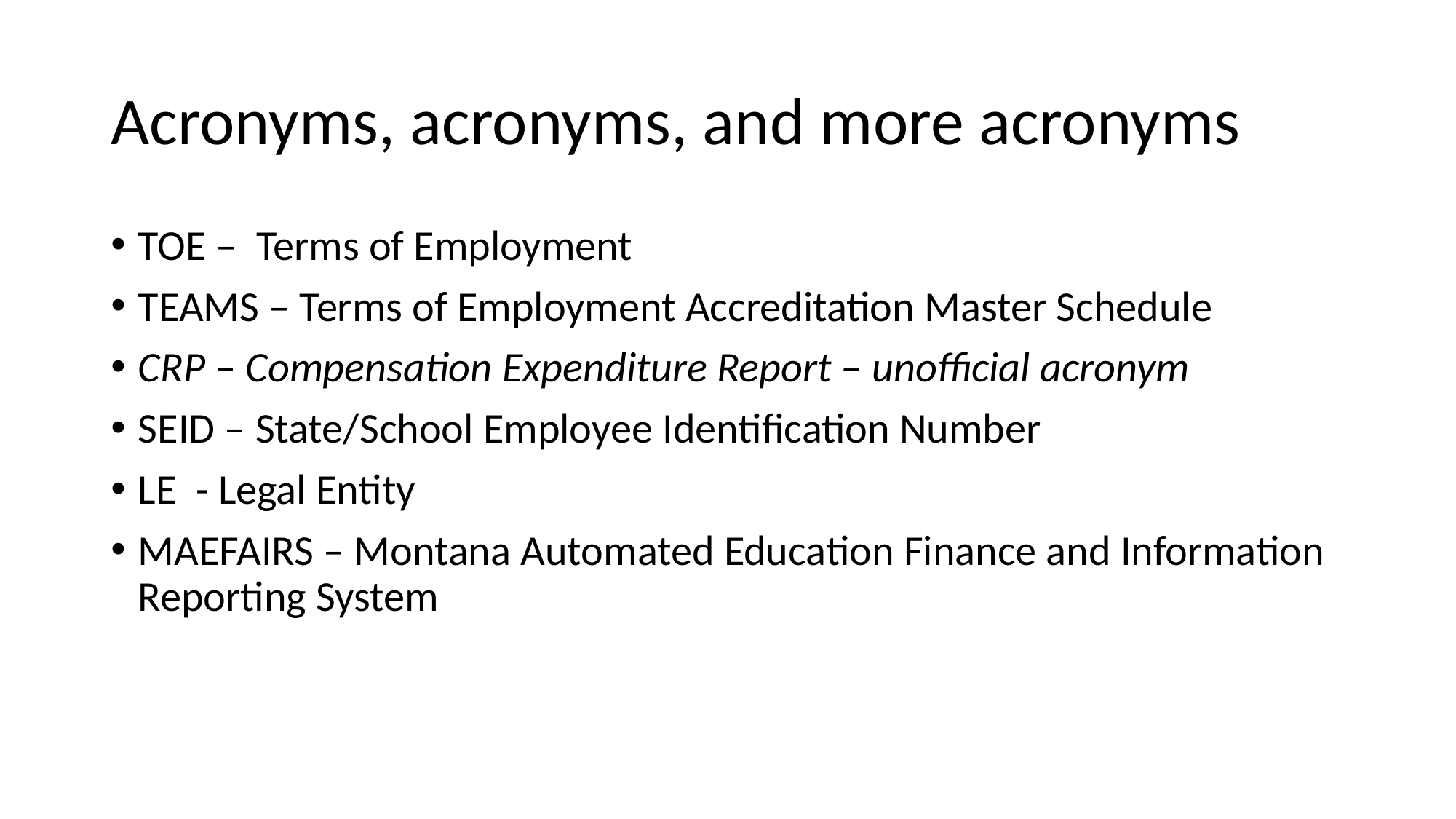

# Acronyms, acronyms, and more acronyms
TOE –  Terms of Employment
TEAMS – Terms of Employment Accreditation Master Schedule
CRP – Compensation Expenditure Report – unofficial acronym
SEID – State/School Employee Identification Number
LE  - Legal Entity
MAEFAIRS – Montana Automated Education Finance and Information Reporting System